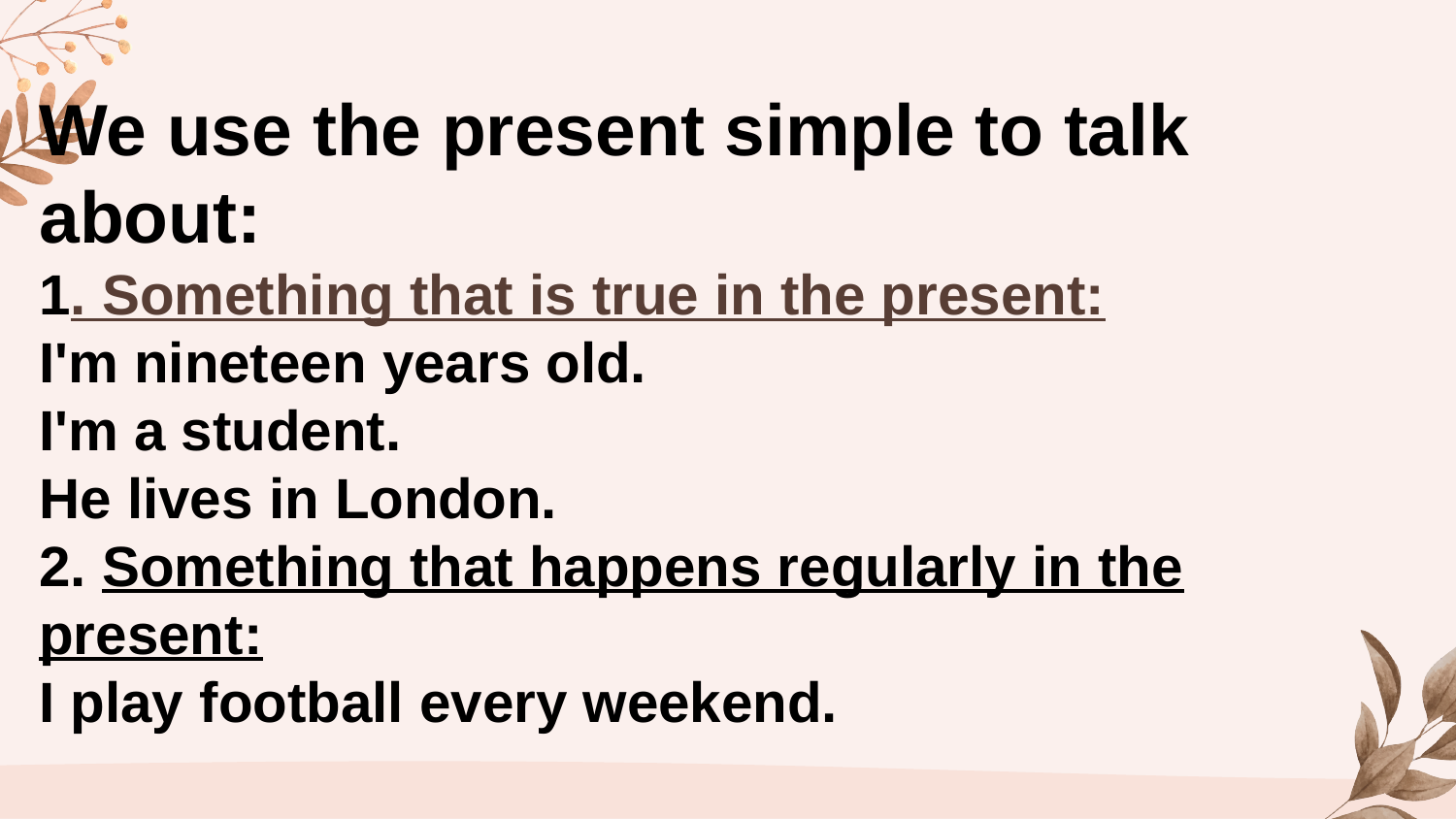

We use the present simple to talk about:
1. Something that is true in the present:
I'm nineteen years old.
I'm a student.
He lives in London.
2. Something that happens regularly in the present:
I play football every weekend.